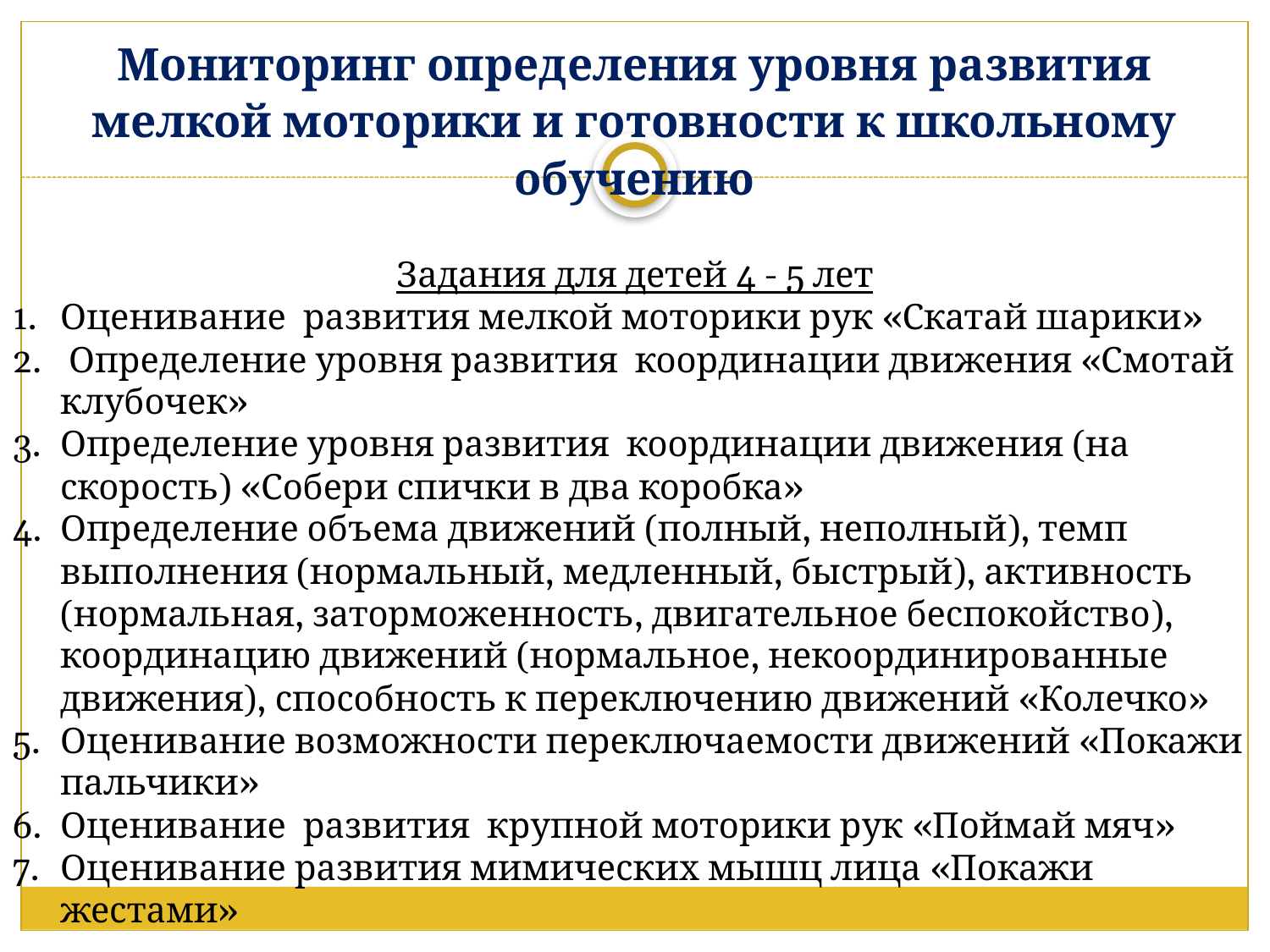

# Мониторинг определения уровня развития мелкой моторики и готовности к школьному обучению
Задания для детей 4 - 5 лет
Оценивание  развития мелкой моторики рук «Скатай шарики»
 Определение уровня развития  координации движения «Смотай клубочек»
Определение уровня развития  координации движения (на скорость) «Собери спички в два коробка»
Определение объема движений (полный, неполный), темп выполнения (нормальный, медленный, быстрый), активность (нормальная, заторможенность, двигательное беспокойство), координацию движений (нормальное, некоординированные движения), способность к переключению движений «Колечко»
Оценивание возможности переключаемости движений «Покажи пальчики»
Оценивание  развития  крупной моторики рук «Поймай мяч»
Оценивание развития мимических мышц лица «Покажи жестами»